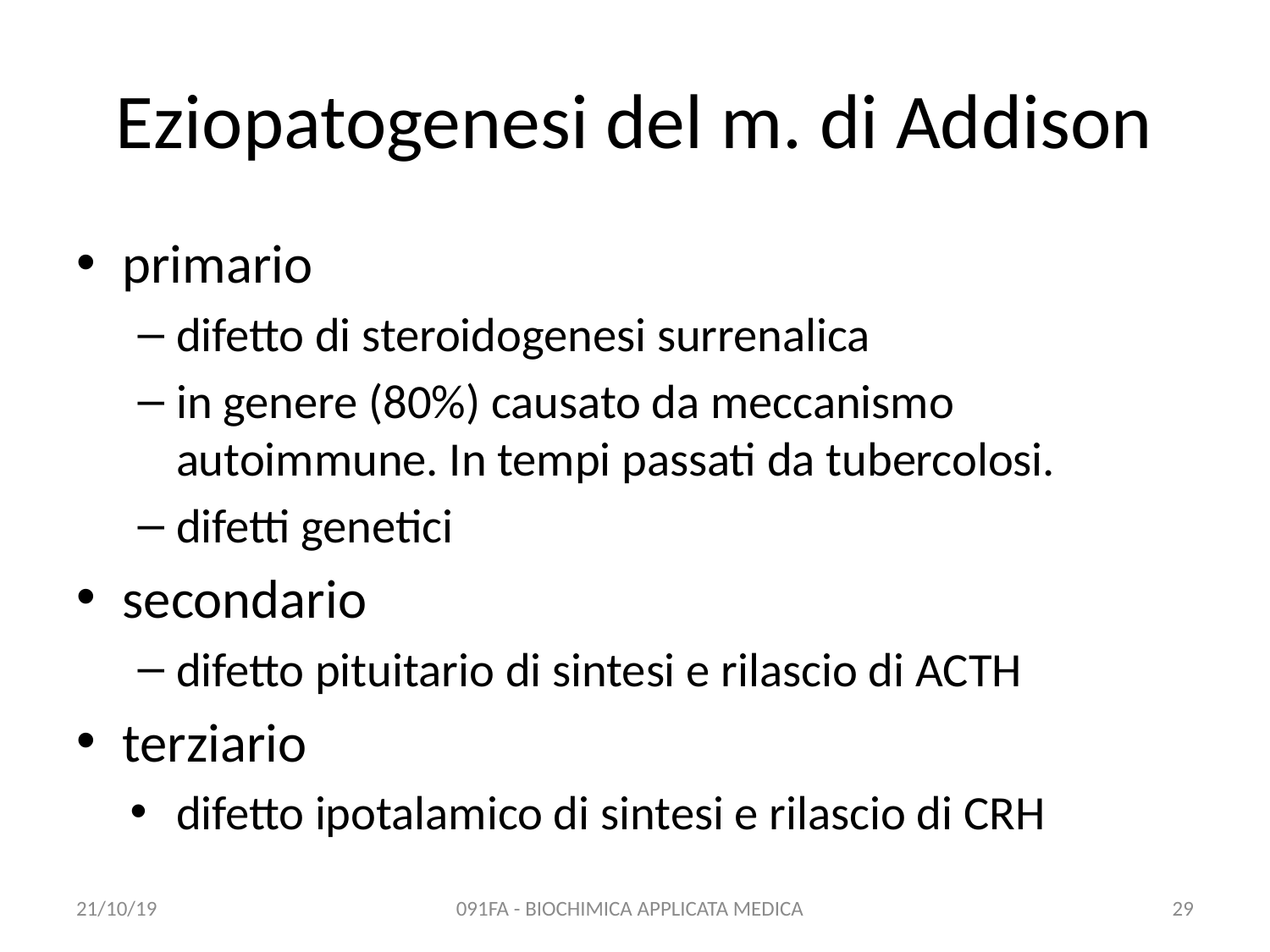

# Eziopatogenesi del m. di Addison
primario
difetto di steroidogenesi surrenalica
in genere (80%) causato da meccanismo autoimmune. In tempi passati da tubercolosi.
difetti genetici
secondario
difetto pituitario di sintesi e rilascio di ACTH
terziario
difetto ipotalamico di sintesi e rilascio di CRH

21/10/19
091FA - BIOCHIMICA APPLICATA MEDICA
29